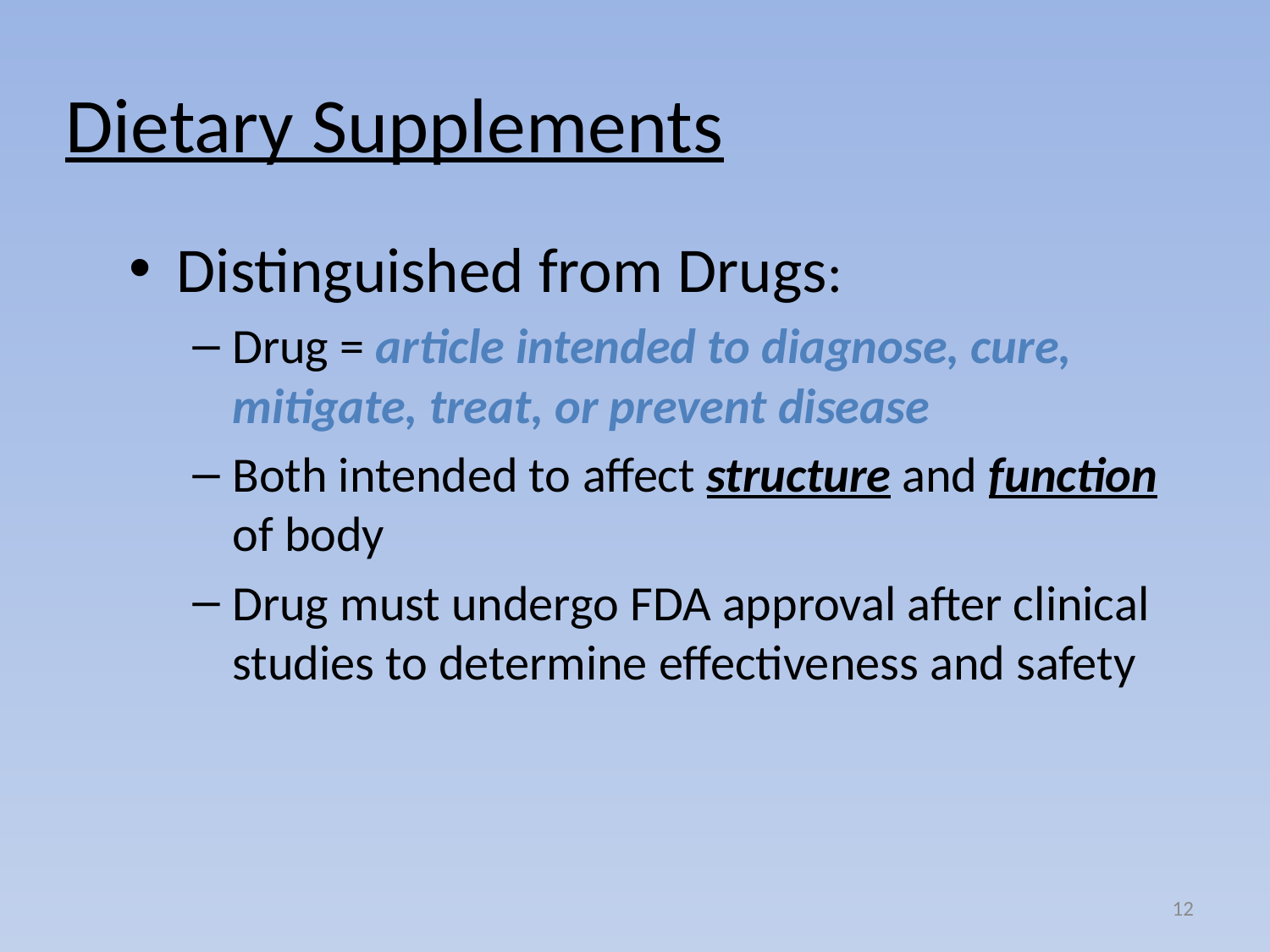

# Dietary Supplements
Distinguished from Drugs:
Drug = article intended to diagnose, cure, mitigate, treat, or prevent disease
Both intended to affect structure and function of body
Drug must undergo FDA approval after clinical studies to determine effectiveness and safety
12